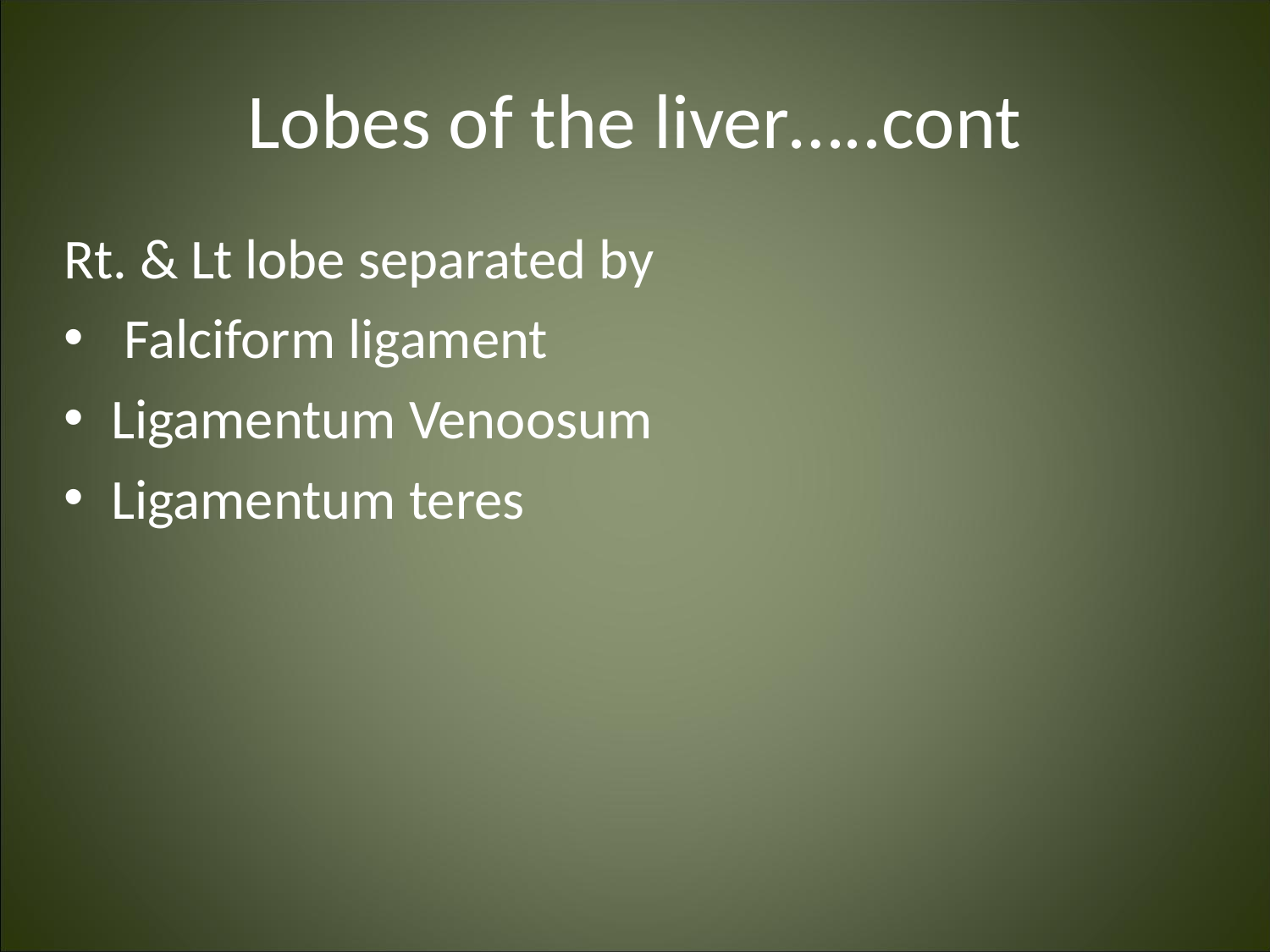

Lobes of the liver…..cont
Rt. & Lt lobe separated by
 Falciform ligament
Ligamentum Venoosum
Ligamentum teres